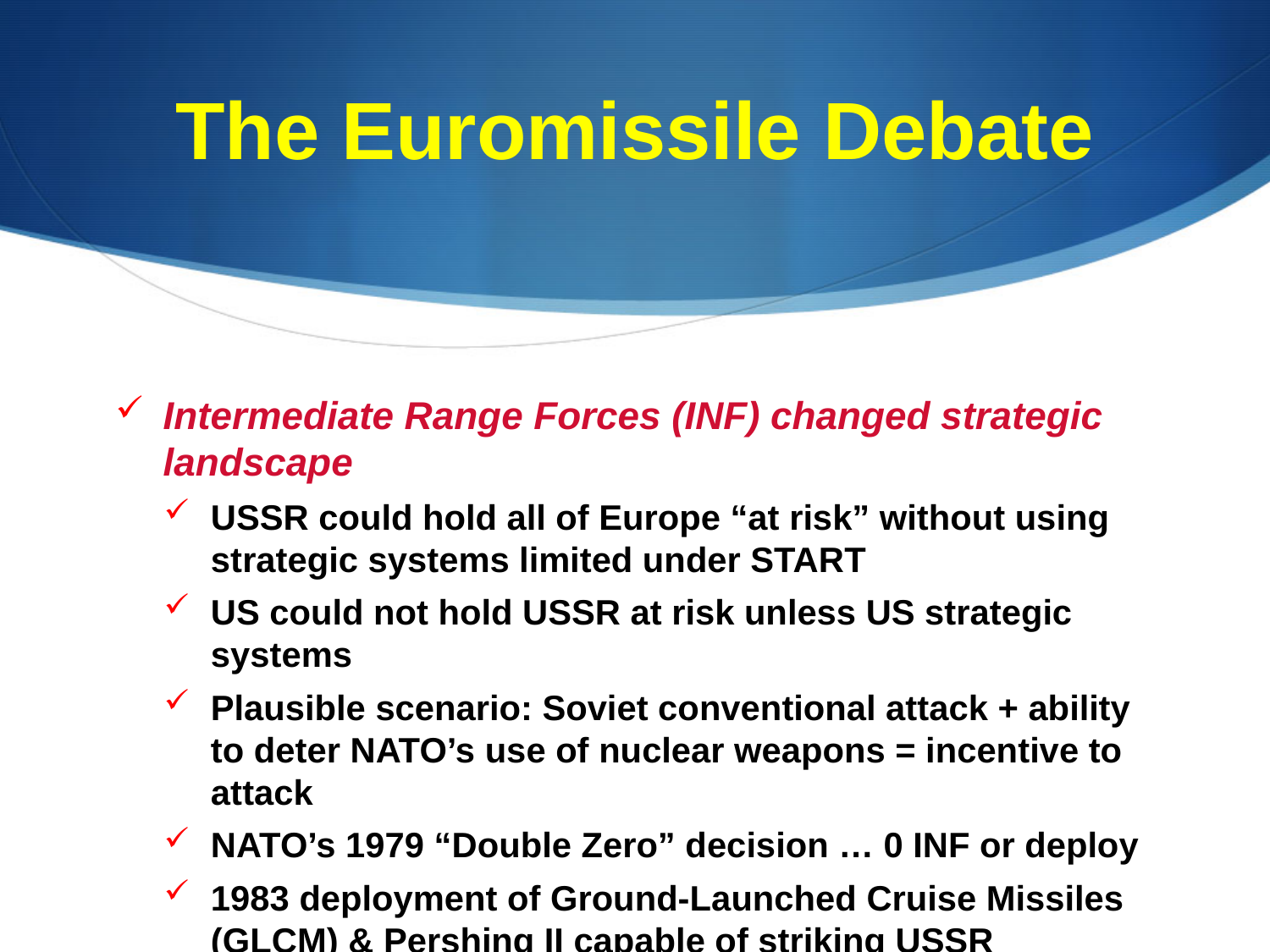

# The Euromissile Debate
Intermediate Range Forces (INF) changed strategic landscape
USSR could hold all of Europe “at risk” without using strategic systems limited under START
US could not hold USSR at risk unless US strategic systems
Plausible scenario: Soviet conventional attack + ability to deter NATO’s use of nuclear weapons = incentive to attack
NATO’s 1979 “Double Zero” decision … 0 INF or deploy
1983 deployment of Ground-Launched Cruise Missiles (GLCM) & Pershing II capable of striking USSR